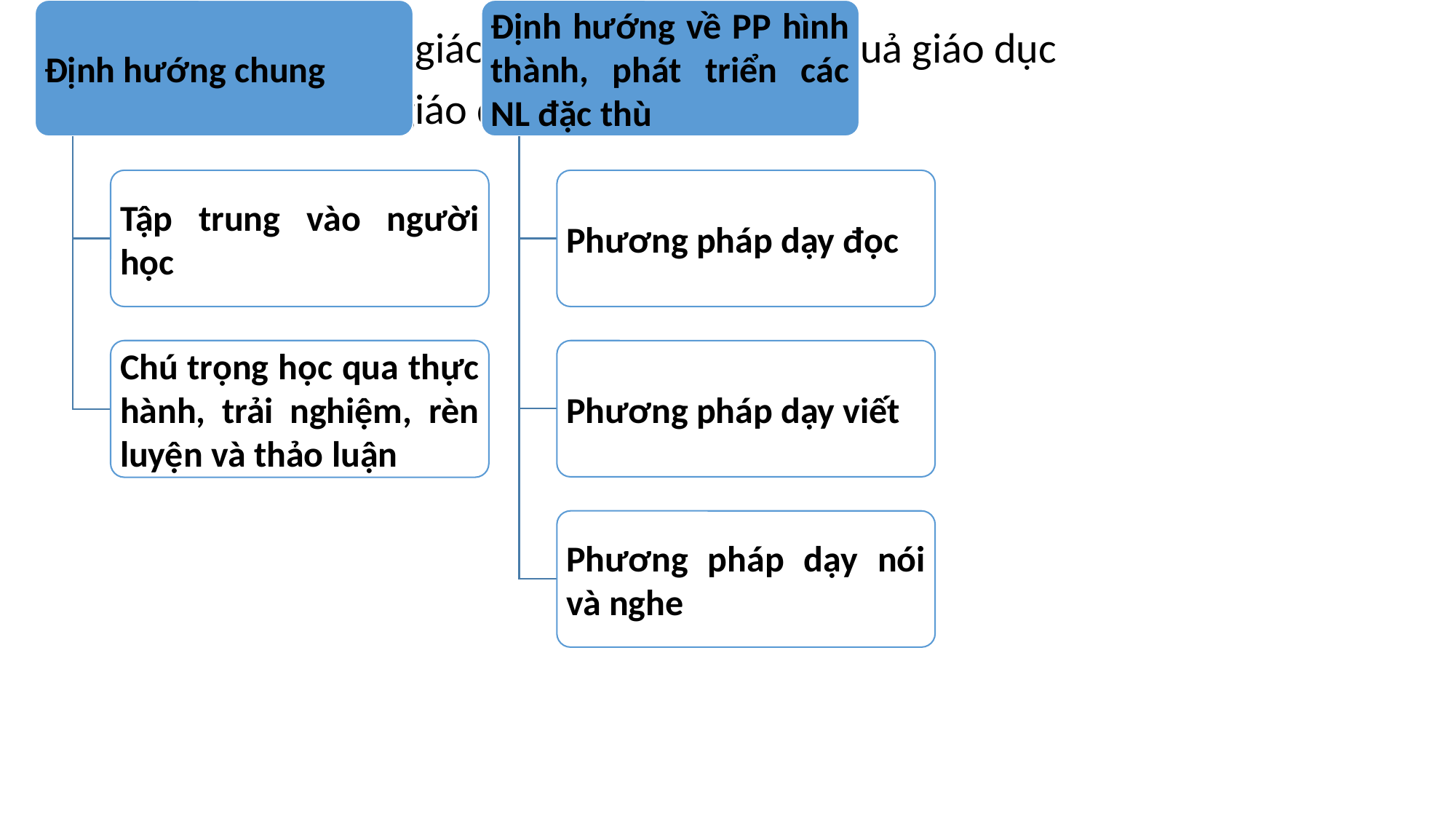

III. Phương pháp giáo dục và đánh giá kết quả giáo dục
1. Phương pháp giáo dục

Định hướng chung
Tập trung vào người học
Chú trọng học qua thực hành, trải nghiệm, rèn luyện và thảo luận
Định hướng về PP hình thành, phát triển các NL đặc thù
Phương pháp dạy đọc
Phương pháp dạy viết
Phương pháp dạy nói và nghe